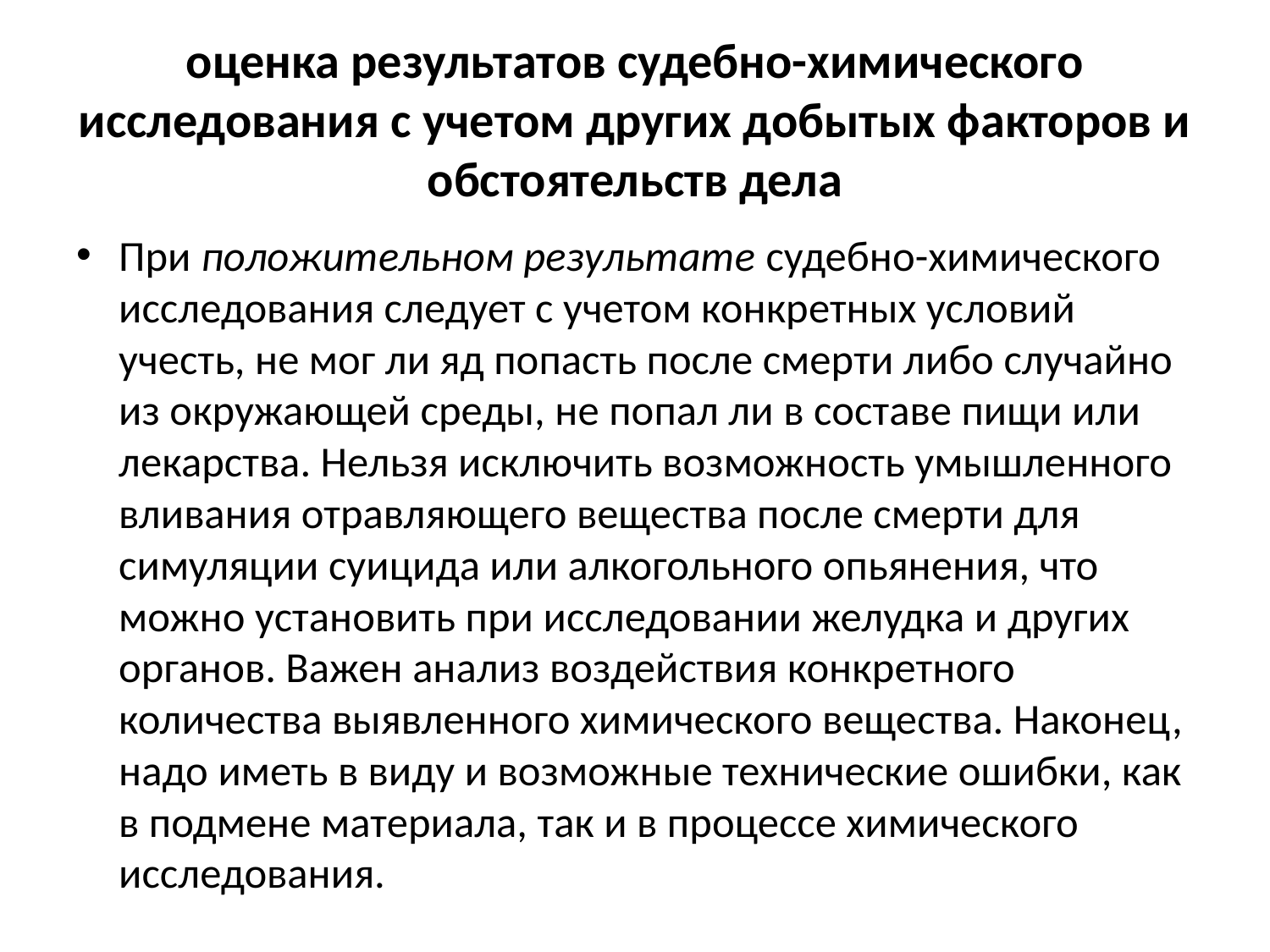

# оценка результатов судебно-химического исследования с учетом других добытых факторов и обстоятельств дела
При положительном результате судебно-химического исследования следует с учетом конкретных условий учесть, не мог ли яд попасть после смерти либо случайно из окружающей среды, не попал ли в составе пищи или лекарства. Нельзя исключить возможность умышленного вливания отравляющего вещества после смерти для симуляции суицида или алкогольного опьянения, что можно установить при исследовании желудка и других органов. Важен анализ воздействия конкретного количества выявленного химического вещества. Наконец, надо иметь в виду и возможные технические ошибки, как в подмене материала, так и в процессе химического исследования.